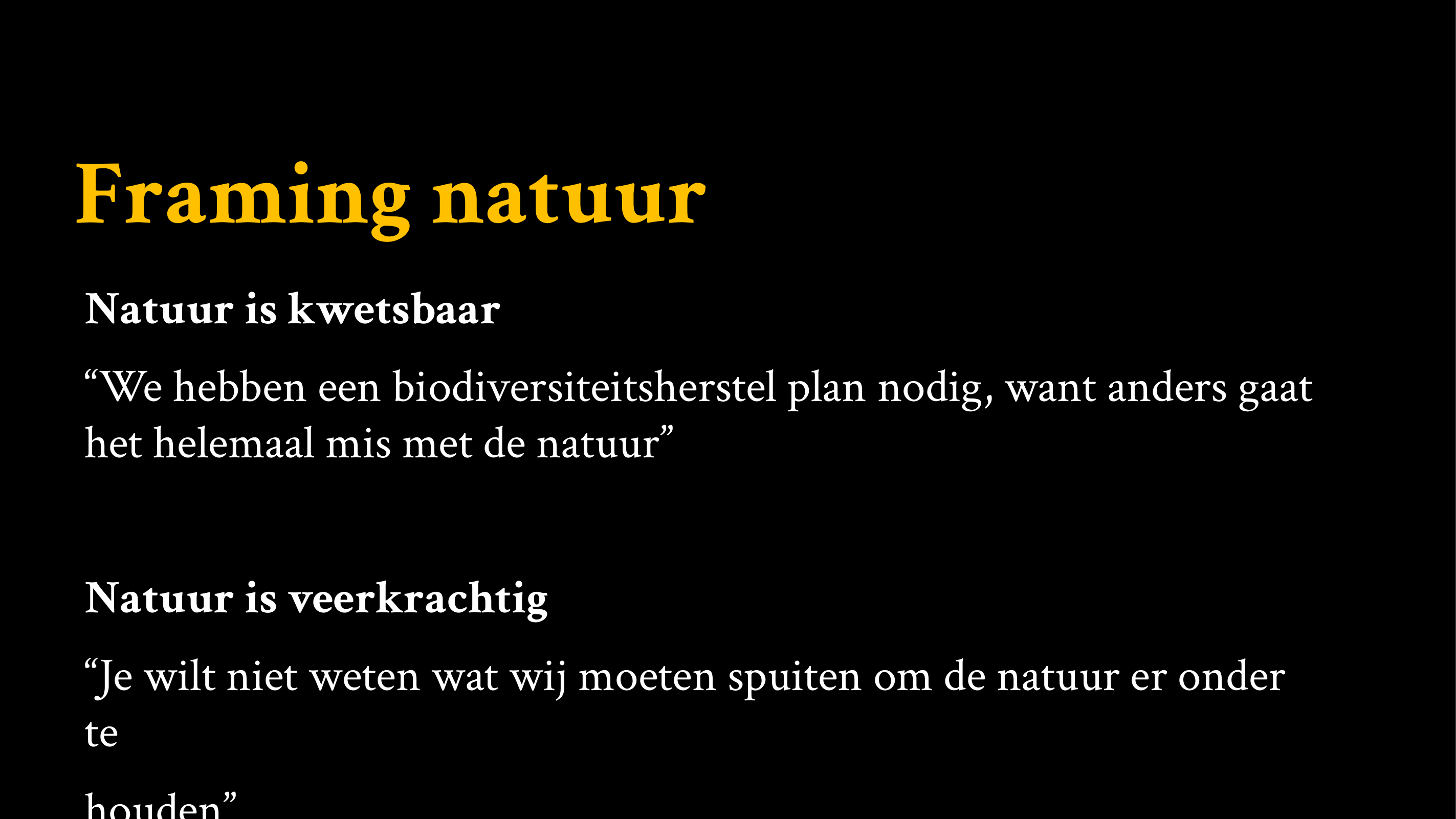

# Framing natuur

Natuur is kwetsbaar
“We hebben een biodiversiteitsherstel plan nodig, want anders gaat het helemaal mis met de natuur”

Natuur is veerkrachtig
“Je wilt niet weten wat wij moeten spuiten om de natuur er onder te
houden”